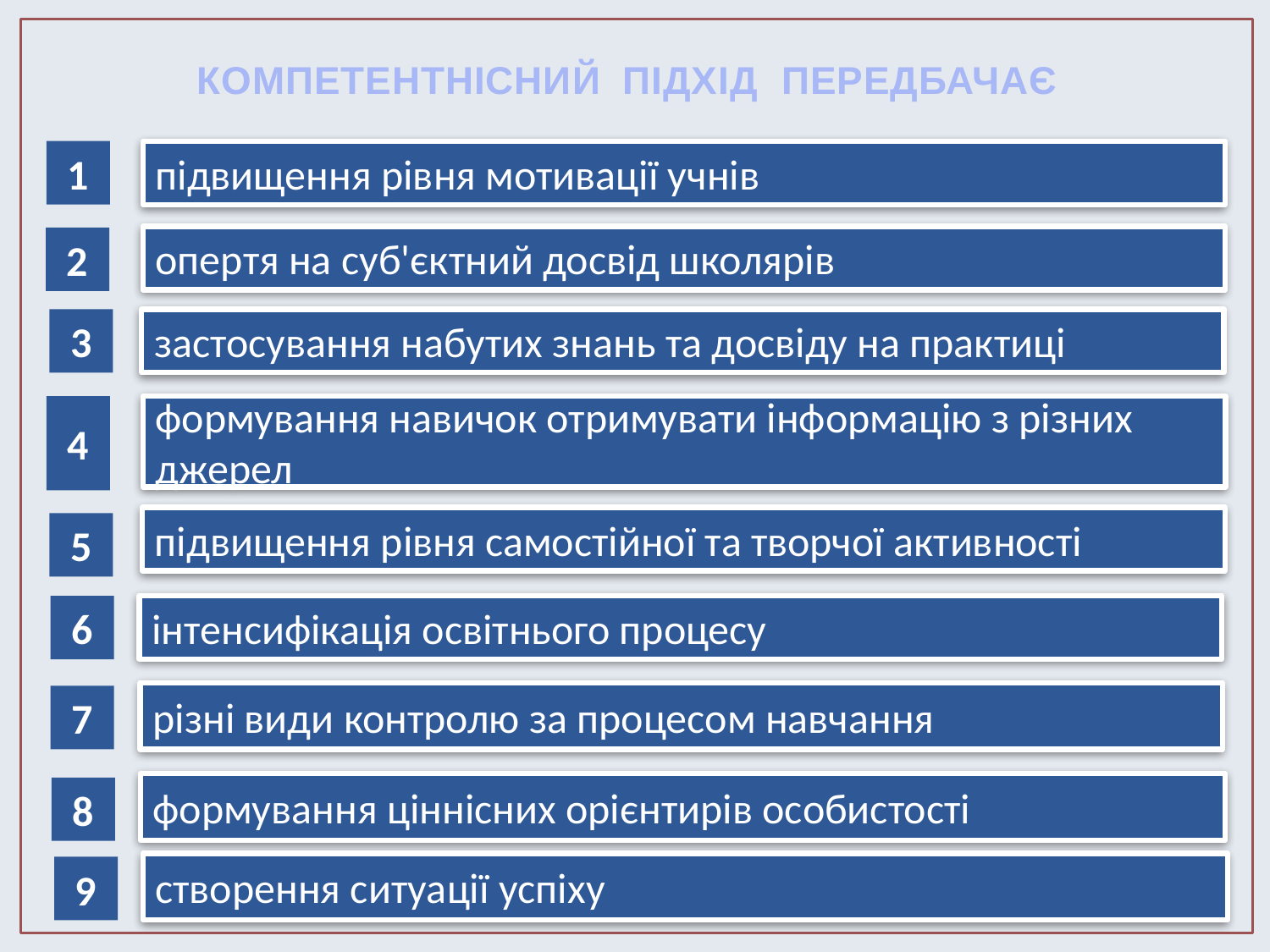

КОМПЕТЕНТНІСНИЙ  ПІДХІД  ПЕРЕДБАЧАЄ
1
підвищення рівня мотивації учнів
опертя на суб'єктний досвід школярів
2
3
застосування набутих знань та досвіду на практиці
4
формування навичок отримувати інформацію з різних джерел
підвищення рівня самостійної та творчої активності
5
інтенсифікація освітнього процесу
6
різні види контролю за процесом навчання
7
формування ціннісних орієнтирів особистості
8
створення ситуації успіху
9